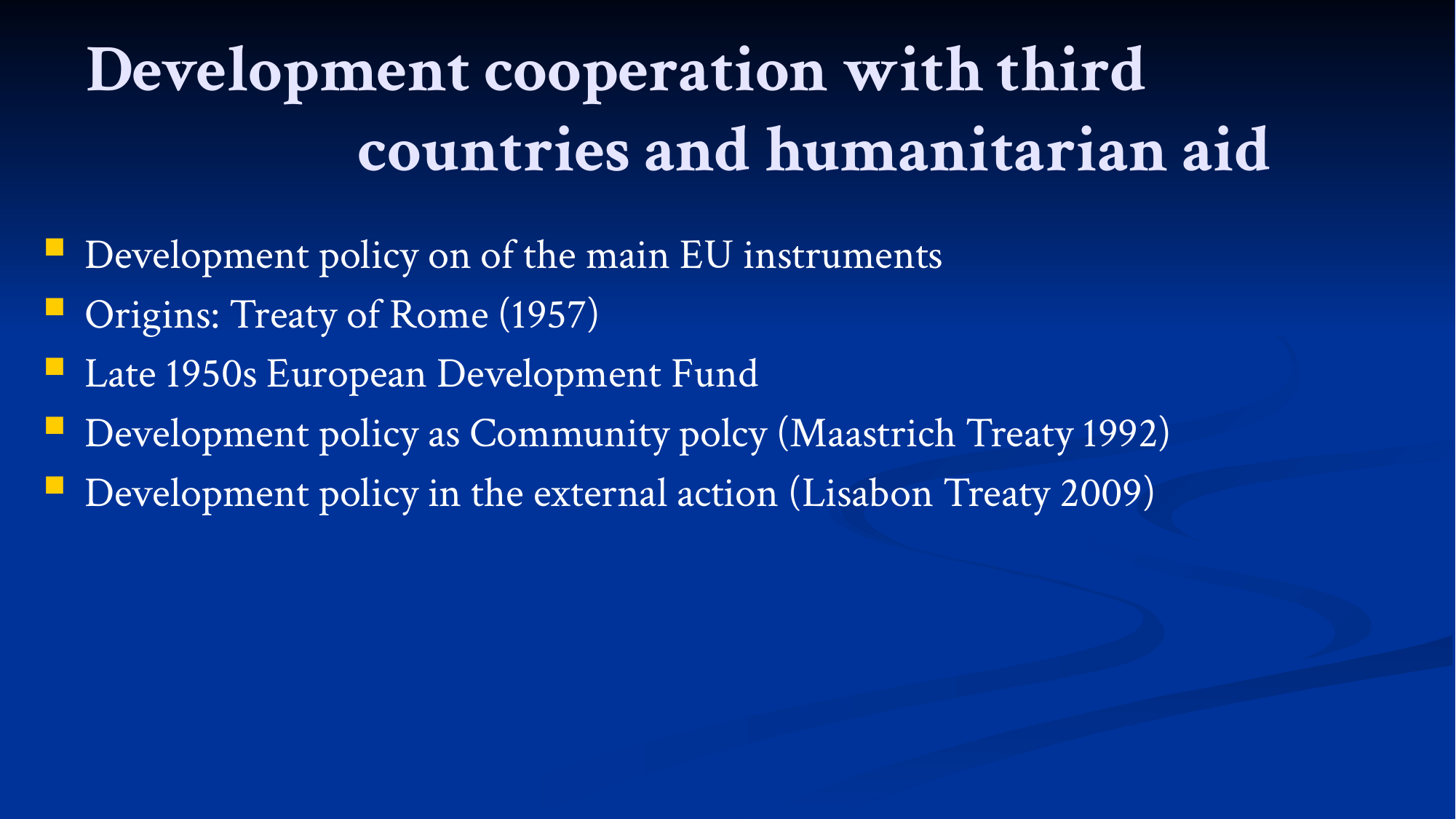

# Development cooperation with third              		countries and humanitarian aid
Development policy on of the main EU instruments
Origins: Treaty of Rome (1957)
Late 1950s European Development Fund
Development policy as Community polcy (Maastrich Treaty 1992)
Development policy in the external action (Lisabon Treaty 2009)